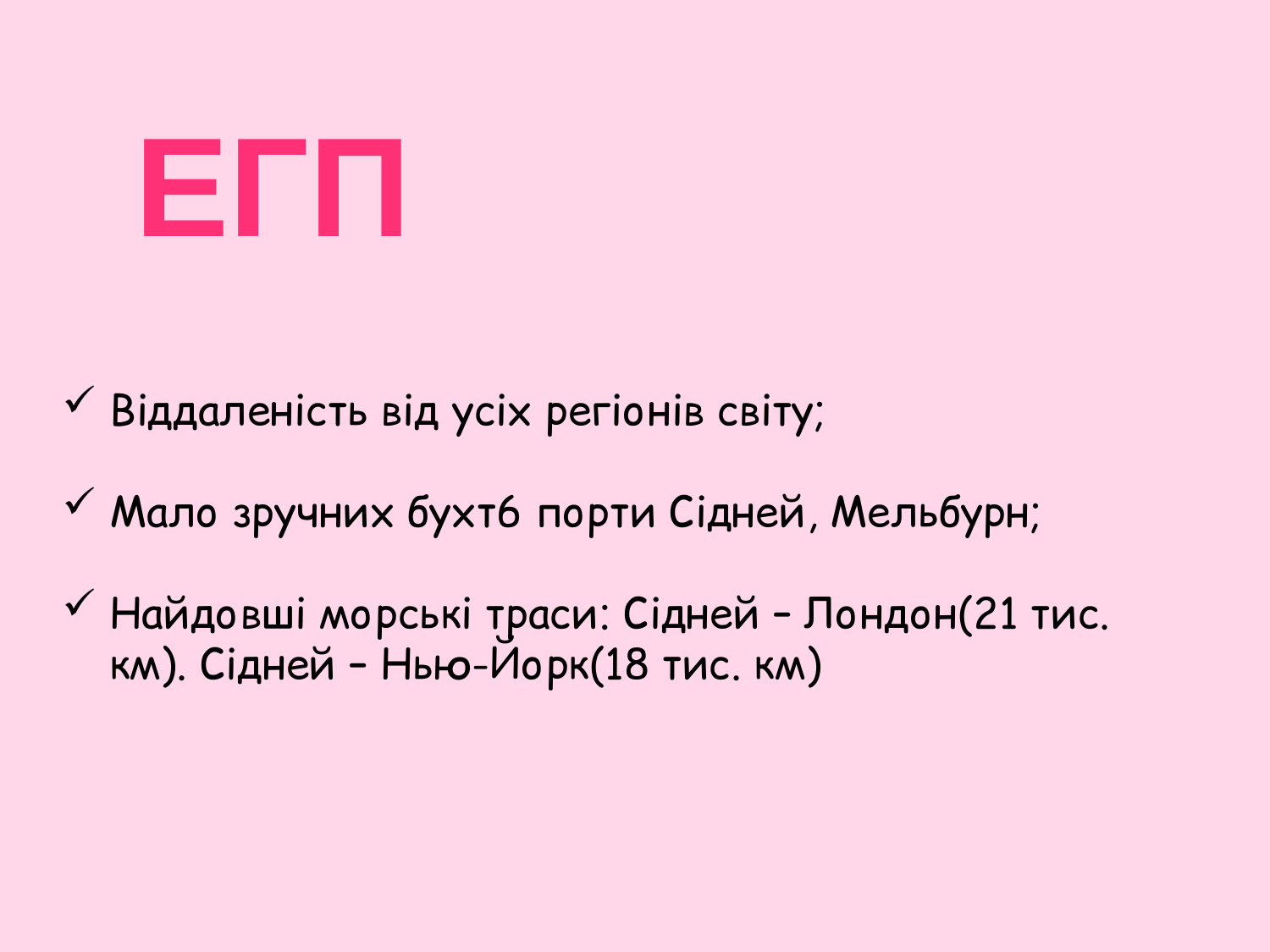

Егп
Віддаленість від усіх регіонів світу;

Мало зручних бухт6 порти Сідней, Мельбурн;

Найдовші морські траси: Сідней – Лондон(21 тис. км). Сідней – Нью-Йорк(18 тис. км)